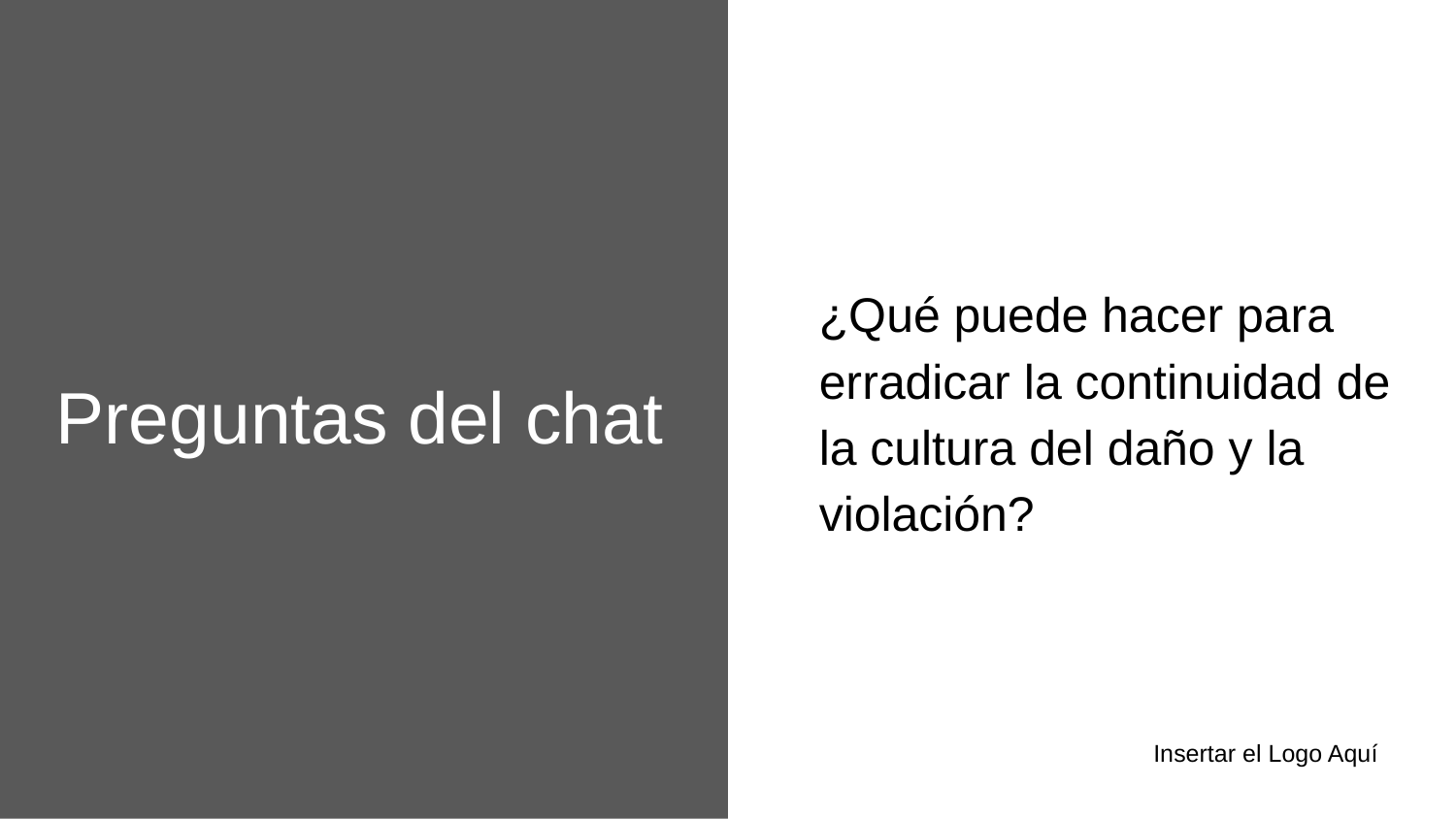

¿Qué puede hacer para erradicar la continuidad de la cultura del daño y la violación?
Preguntas del chat